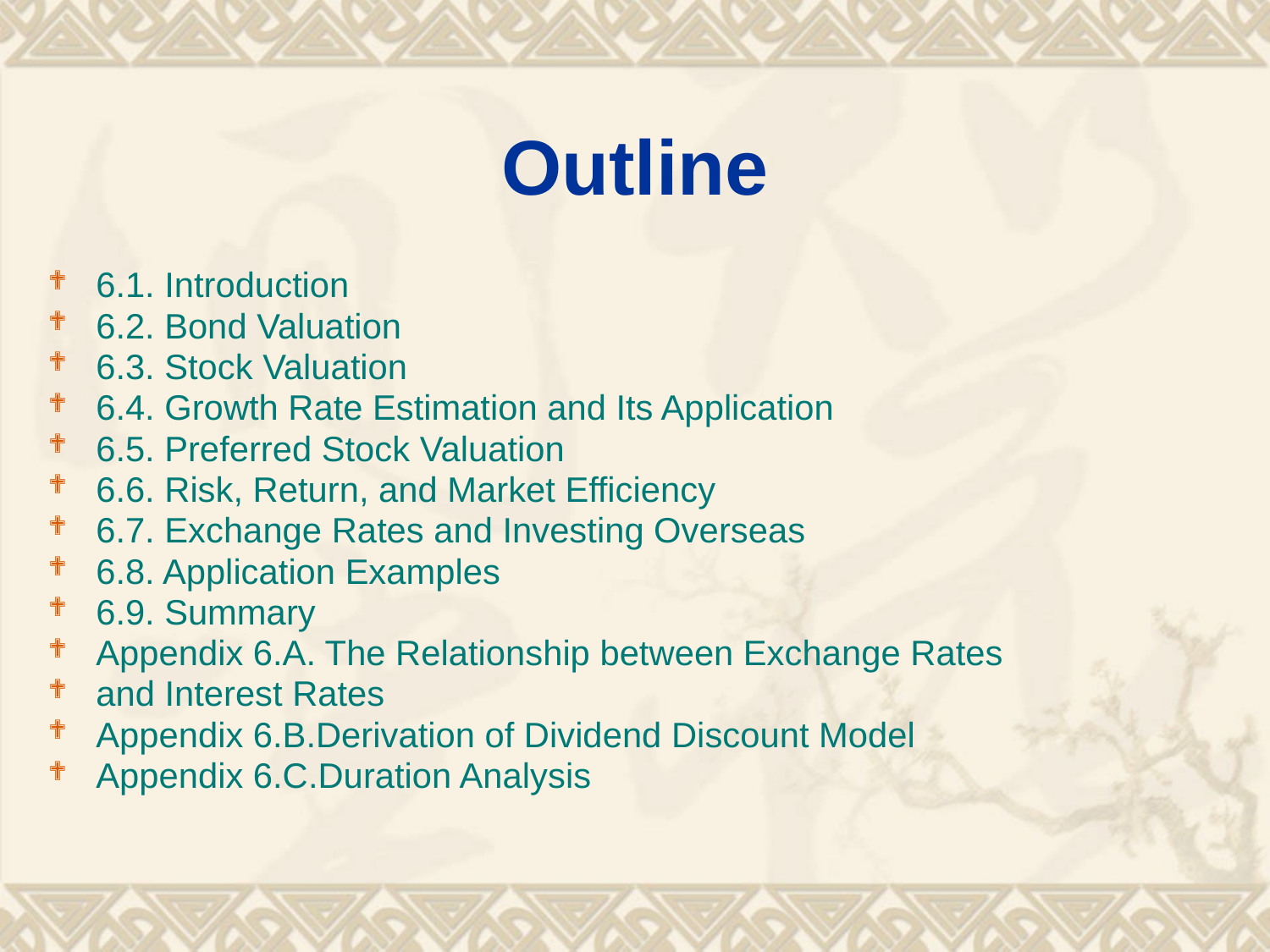

# Outline
6.1. Introduction
6.2. Bond Valuation
6.3. Stock Valuation
6.4. Growth Rate Estimation and Its Application
6.5. Preferred Stock Valuation
6.6. Risk, Return, and Market Efficiency
6.7. Exchange Rates and Investing Overseas
6.8. Application Examples
6.9. Summary
Appendix 6.A. The Relationship between Exchange Rates
and Interest Rates
Appendix 6.B.Derivation of Dividend Discount Model
Appendix 6.C.Duration Analysis
2